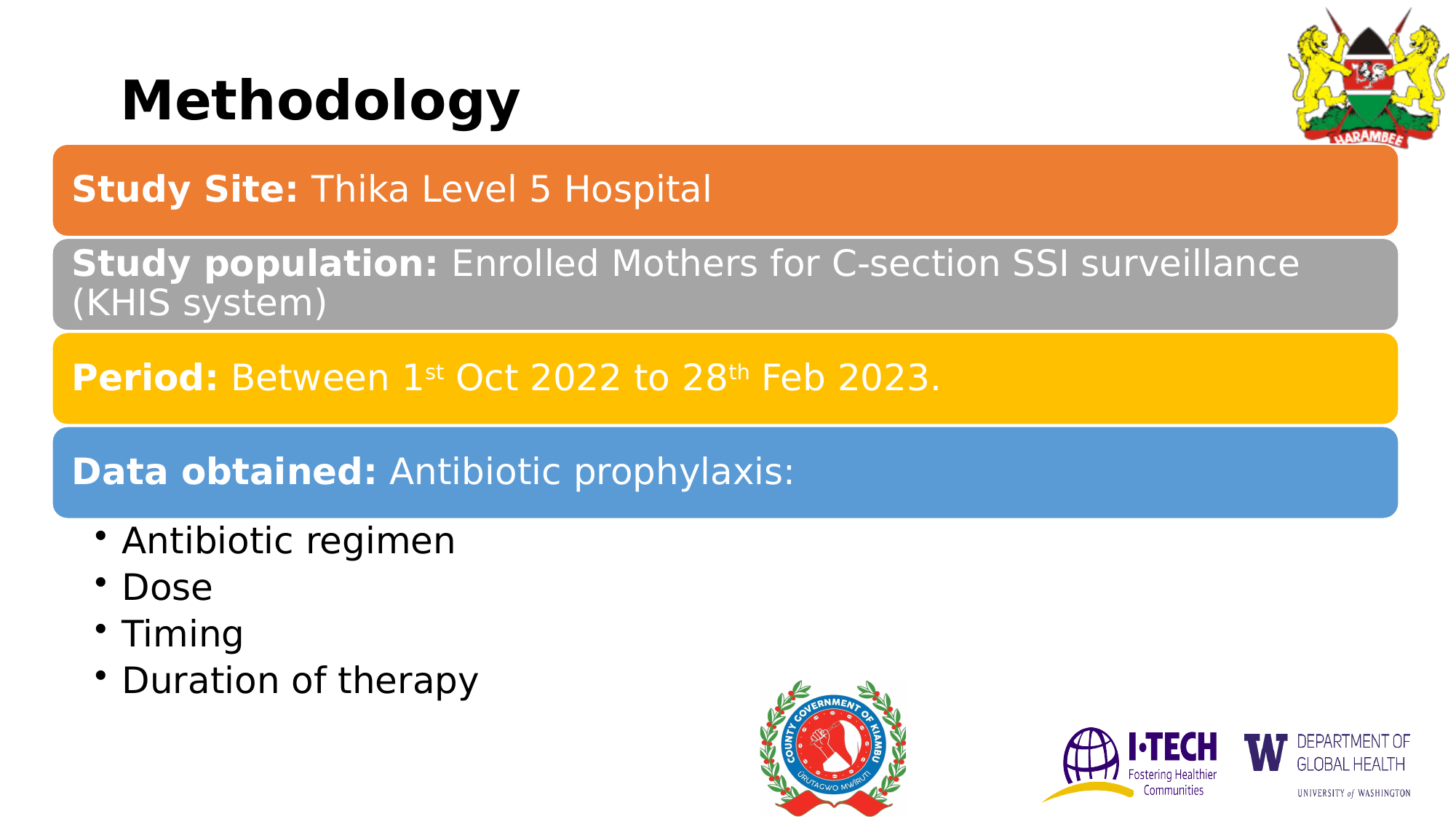

# Methodology
Study Site: Thika Level 5 Hospital
Study population: Enrolled Mothers for C-section SSI surveillance (KHIS system)
Period: Between 1st Oct 2022 to 28th Feb 2023.
Data obtained: Antibiotic prophylaxis:
Antibiotic regimen
Dose
Timing
Duration of therapy